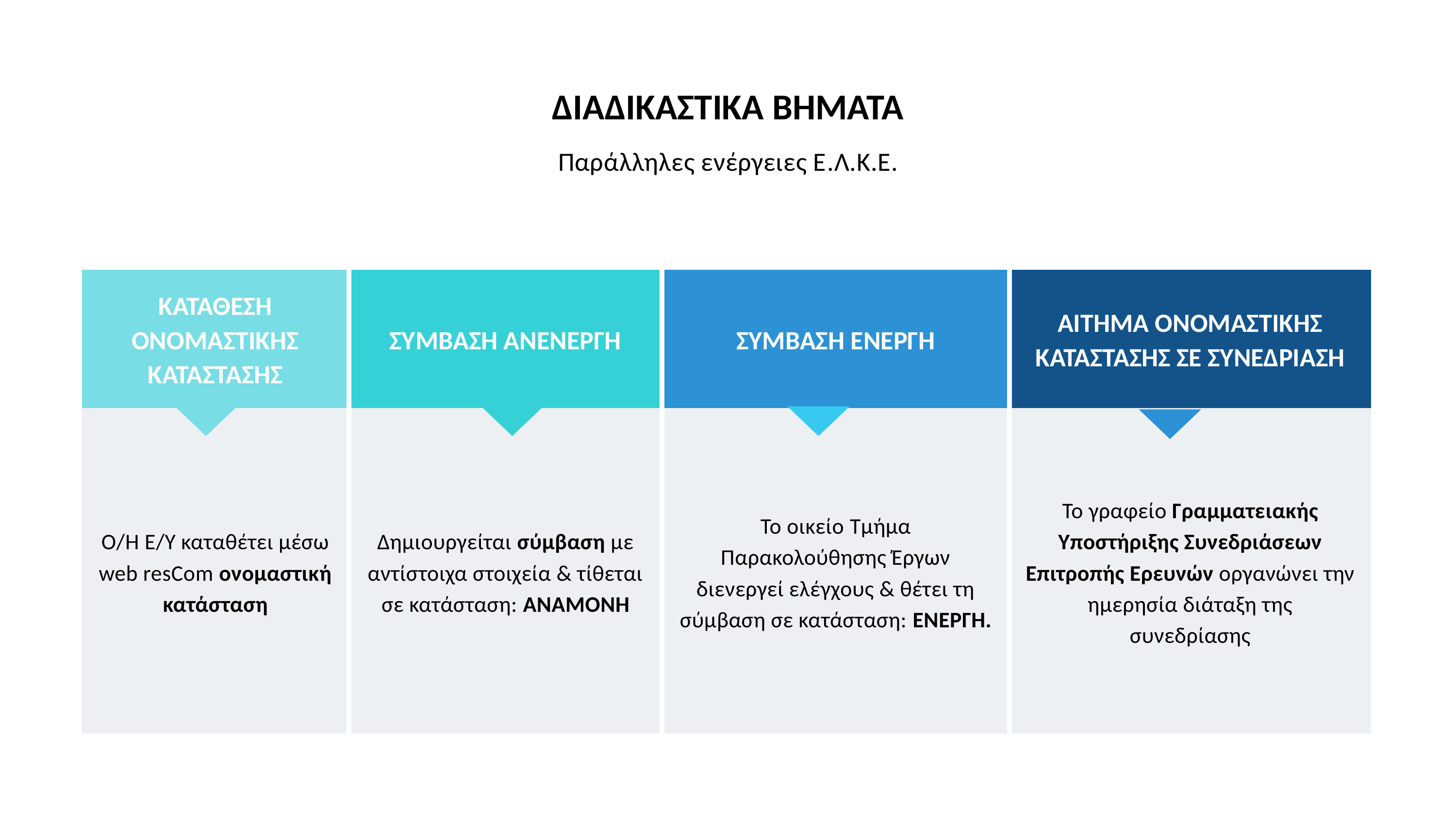

ΔΙΑΔΙΚΑΣΤΙΚΑ ΒΗΜΑΤΑ
Παράλληλες ενέργειες Ε.Λ.Κ.Ε.
| ΚΑΤΑΘΕΣΗ ΟΝΟΜΑΣΤΙΚΗΣ ΚΑΤΑΣΤΑΣΗΣ | ΣΥΜΒΑΣΗ ΑΝΕΝΕΡΓΗ | ΣΥΜΒΑΣΗ ΕΝΕΡΓΗ | ΑΙΤΗΜΑ ΟΝΟΜΑΣΤΙΚΗΣ ΚΑΤΑΣΤΑΣΗΣ ΣΕ ΣΥΝΕΔΡΙΑΣΗ |
| --- | --- | --- | --- |
| Ο/Η Ε/Υ καταθέτει μέσω web resCom ονομαστική κατάσταση | Δημιουργείται σύμβαση με αντίστοιχα στοιχεία & τίθεται σε κατάσταση: ΑΝΑΜΟΝΗ | Το οικείο Τμήμα Παρακολούθησης Έργων διενεργεί ελέγχους & θέτει τη σύμβαση σε κατάσταση: ΕΝΕΡΓΗ. | Το γραφείο Γραμματειακής Υποστήριξης Συνεδριάσεων Επιτροπής Ερευνών οργανώνει την ημερησία διάταξη της συνεδρίασης |